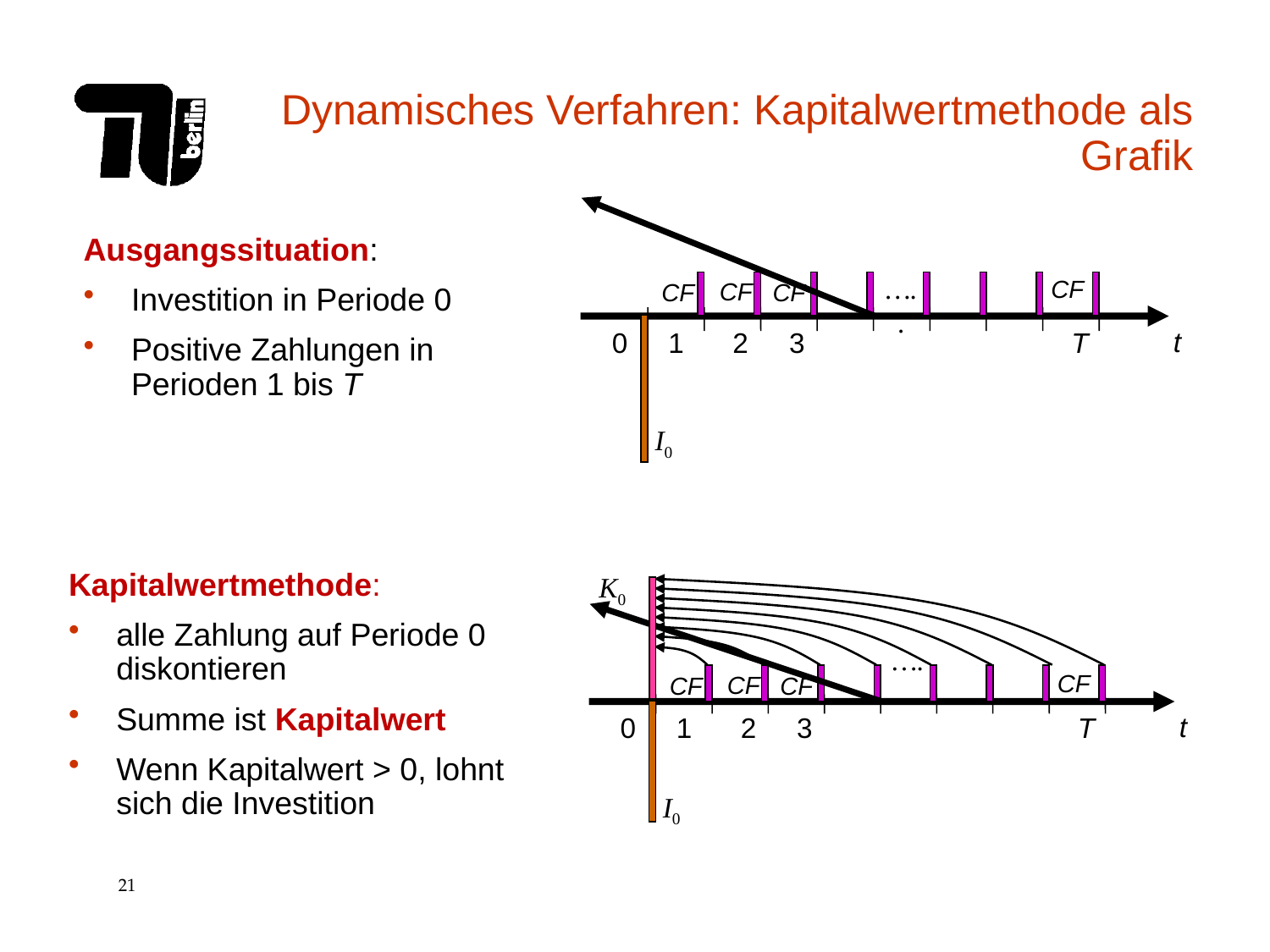

# Dynamisches Verfahren: Kapitalwertmethode als Grafik
…..
CF
CF
CF
CF

0
1
2
3
T

t
I0
Ausgangssituation:
Investition in Periode 0
Positive Zahlungen in Perioden 1 bis T

Kapitalwertmethode:
alle Zahlung auf Periode 0 diskontieren
Summe ist Kapitalwert
Wenn Kapitalwert > 0, lohnt sich die Investition
K0

…..
CF
CF
CF
CF

0
1
2
3
T

t
I0